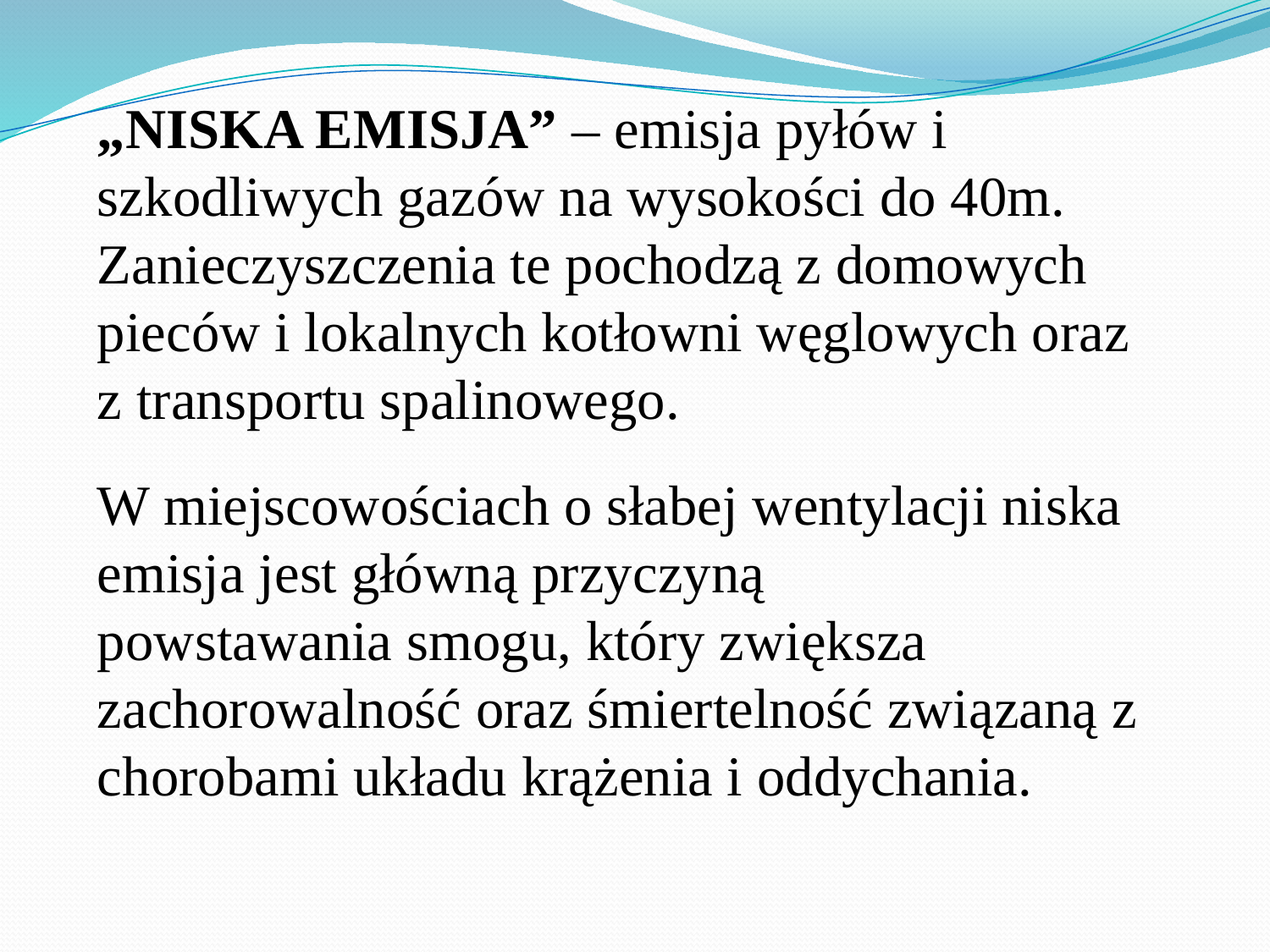

„NISKA EMISJA” – emisja pyłów i szkodliwych gazów na wysokości do 40m.
Zanieczyszczenia te pochodzą z domowych pieców i lokalnych kotłowni węglowych oraz
z transportu spalinowego.

W miejscowościach o słabej wentylacji niska emisja jest główną przyczyną powstawania smogu, który zwiększa zachorowalność oraz śmiertelność związaną z chorobami układu krążenia i oddychania.